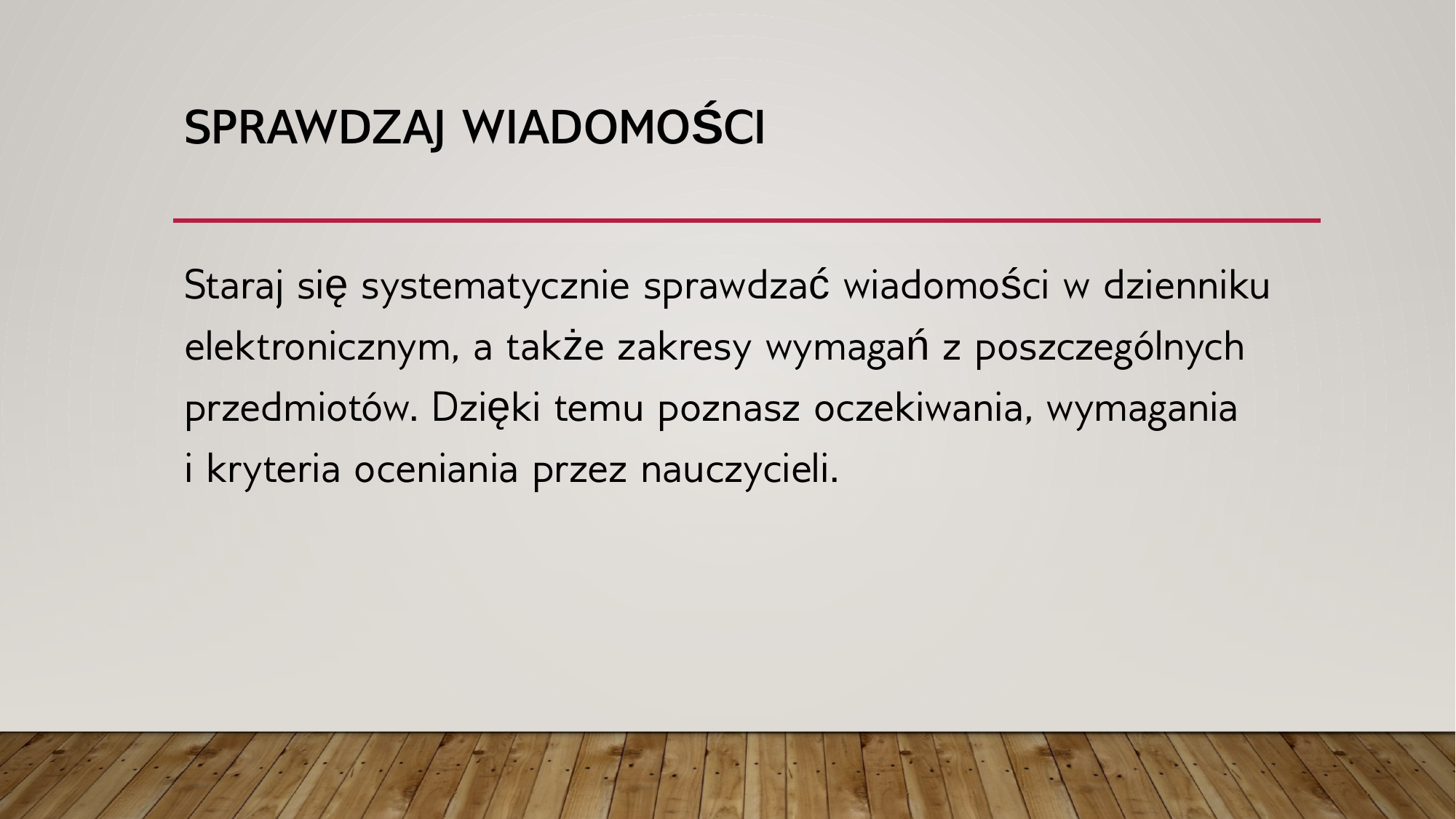

# sprawdzaj wiadomości
Staraj się systematycznie sprawdzać wiadomości w dzienniku elektronicznym, a także zakresy wymagań z poszczególnych przedmiotów. Dzięki temu poznasz oczekiwania, wymagania 
i kryteria oceniania przez nauczycieli.